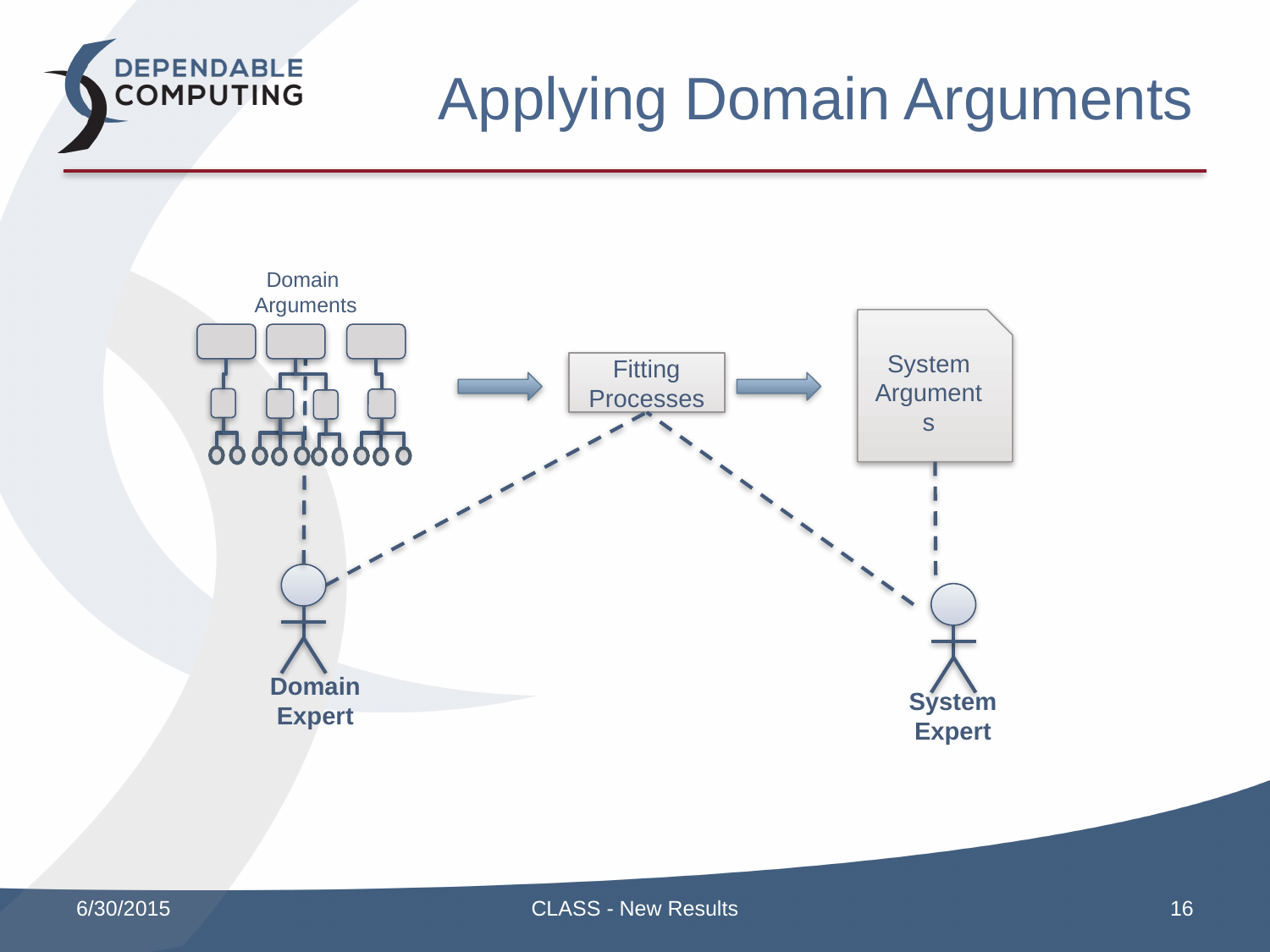

# Applying Domain Arguments
Domain
Arguments
System
Arguments
Fitting
Processes

Domain
Expert
System
Expert
6/30/2015
CLASS - New Results
16